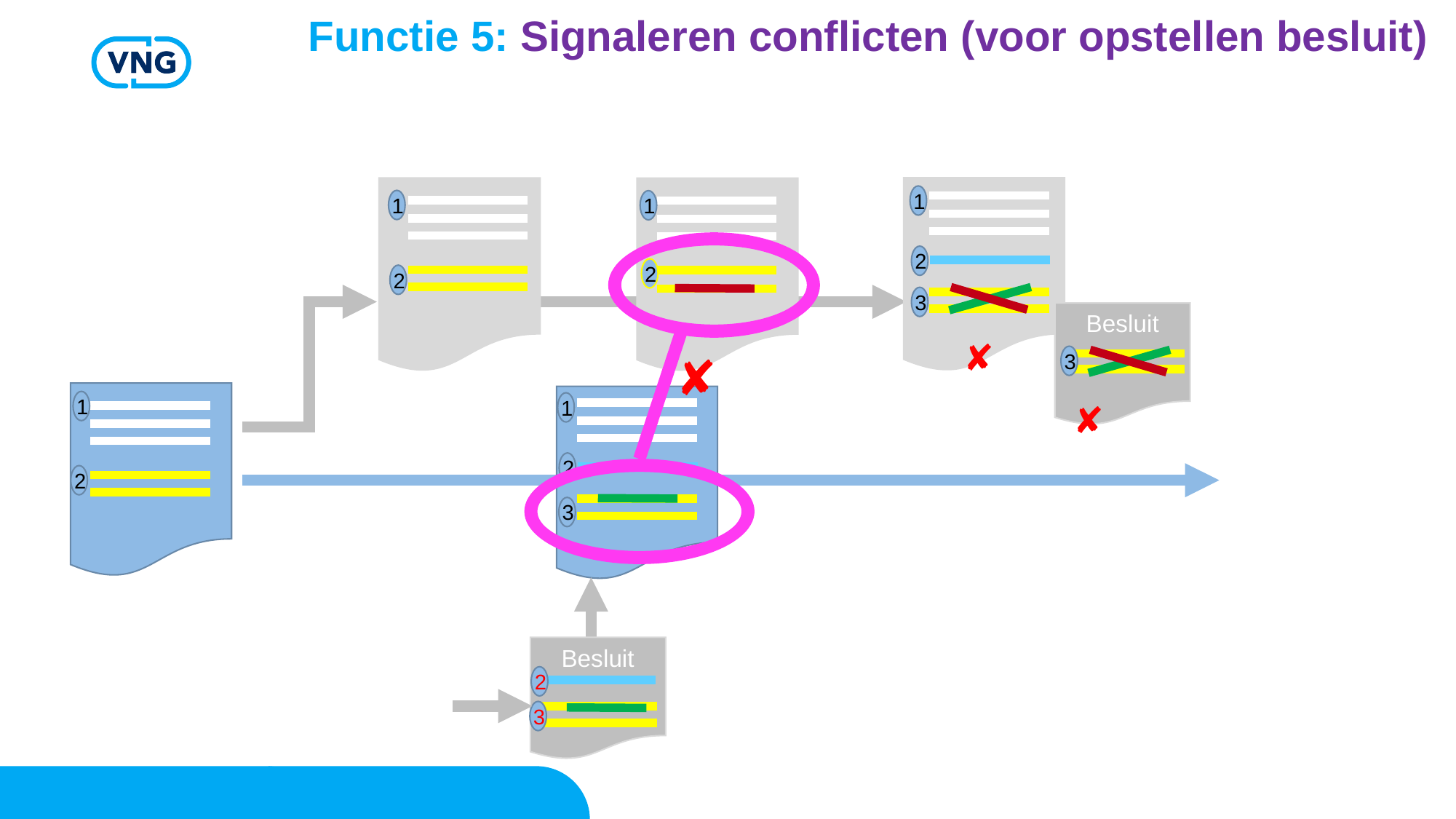

# Functie 5: Signaleren conflicten (voor opstellen besluit)

1
1
1

2
2
2
3
Besluit
✘
✘
3

1
✘
1
2

2
3
Besluit
2
3